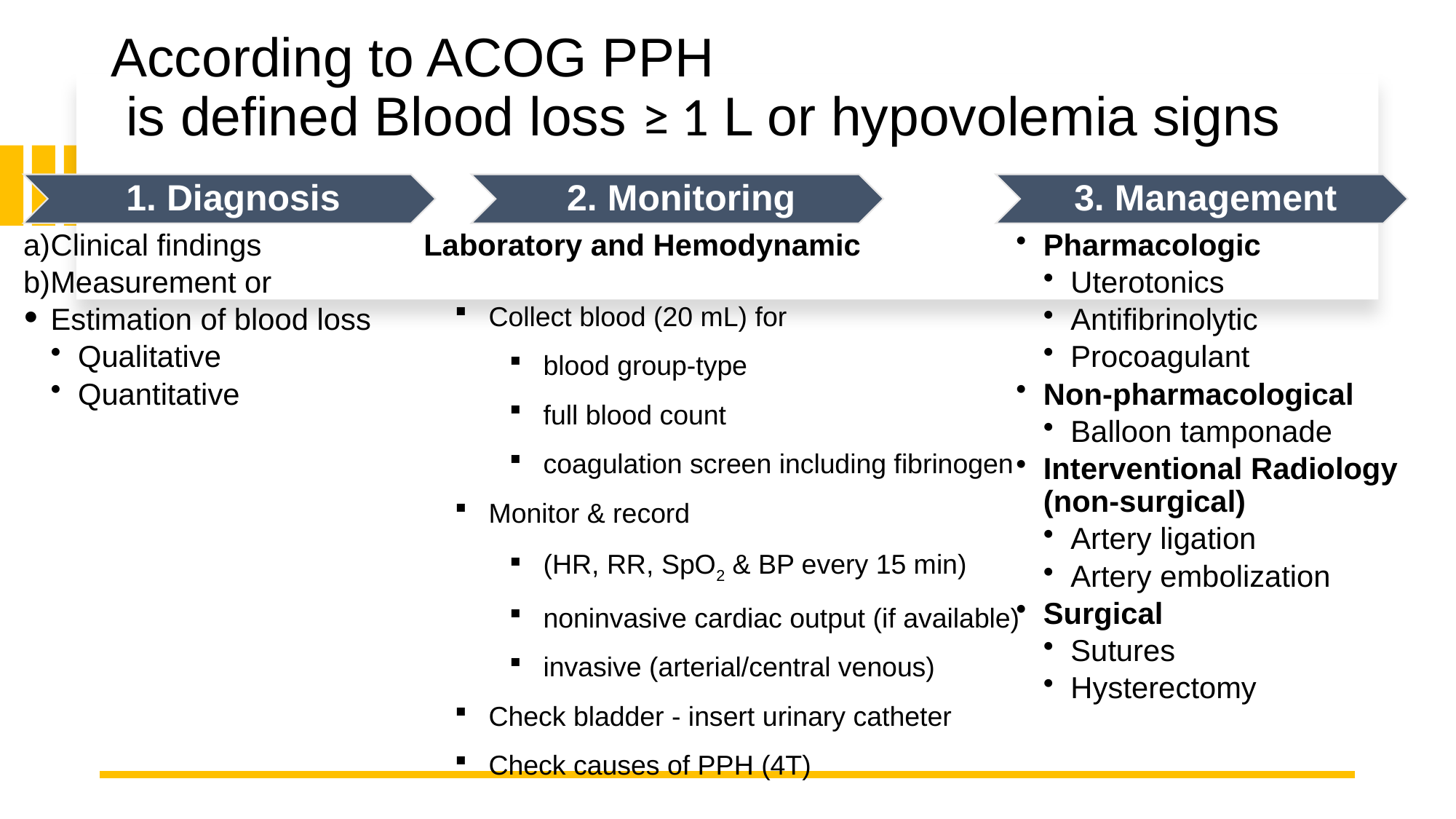

# According to ACOG PPH is defined Blood loss ≥ 1 L or hypovolemia signs

1. Diagnosis
Clinical findings
b)Measurement or
Estimation of blood loss
Qualitative
Quantitative
2. Monitoring
Laboratory and Hemodynamic
3. Management
Pharmacologic
Uterotonics
Antifibrinolytic
Procoagulant
Non-pharmacological
Balloon tamponade
Interventional Radiology (non-surgical)
Artery ligation
Artery embolization
Surgical
Sutures
Hysterectomy

Collect blood (20 mL) for
blood group-type
full blood count
coagulation screen including fibrinogen
Monitor & record
(HR, RR, SpO2 & BP every 15 min)
noninvasive cardiac output (if available)
invasive (arterial/central venous)
Check bladder - insert urinary catheter
Check causes of PPH (4T)